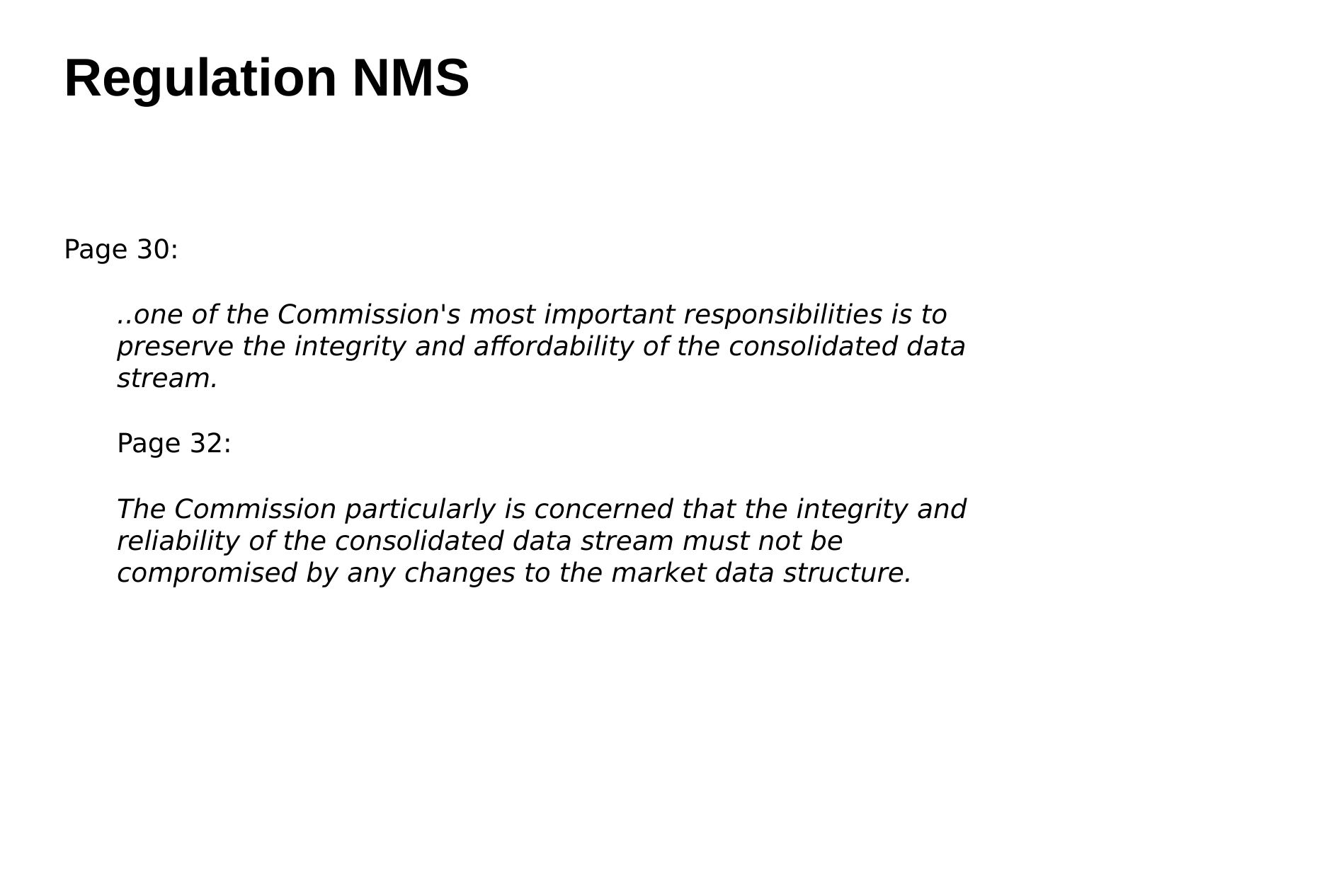

Regulation NMS

Page 30:

..one of the Commission's most important responsibilities is to preserve the integrity and affordability of the consolidated data stream.

Page 32:

The Commission particularly is concerned that the integrity and reliability of the consolidated data stream must not be compromised by any changes to the market data structure.